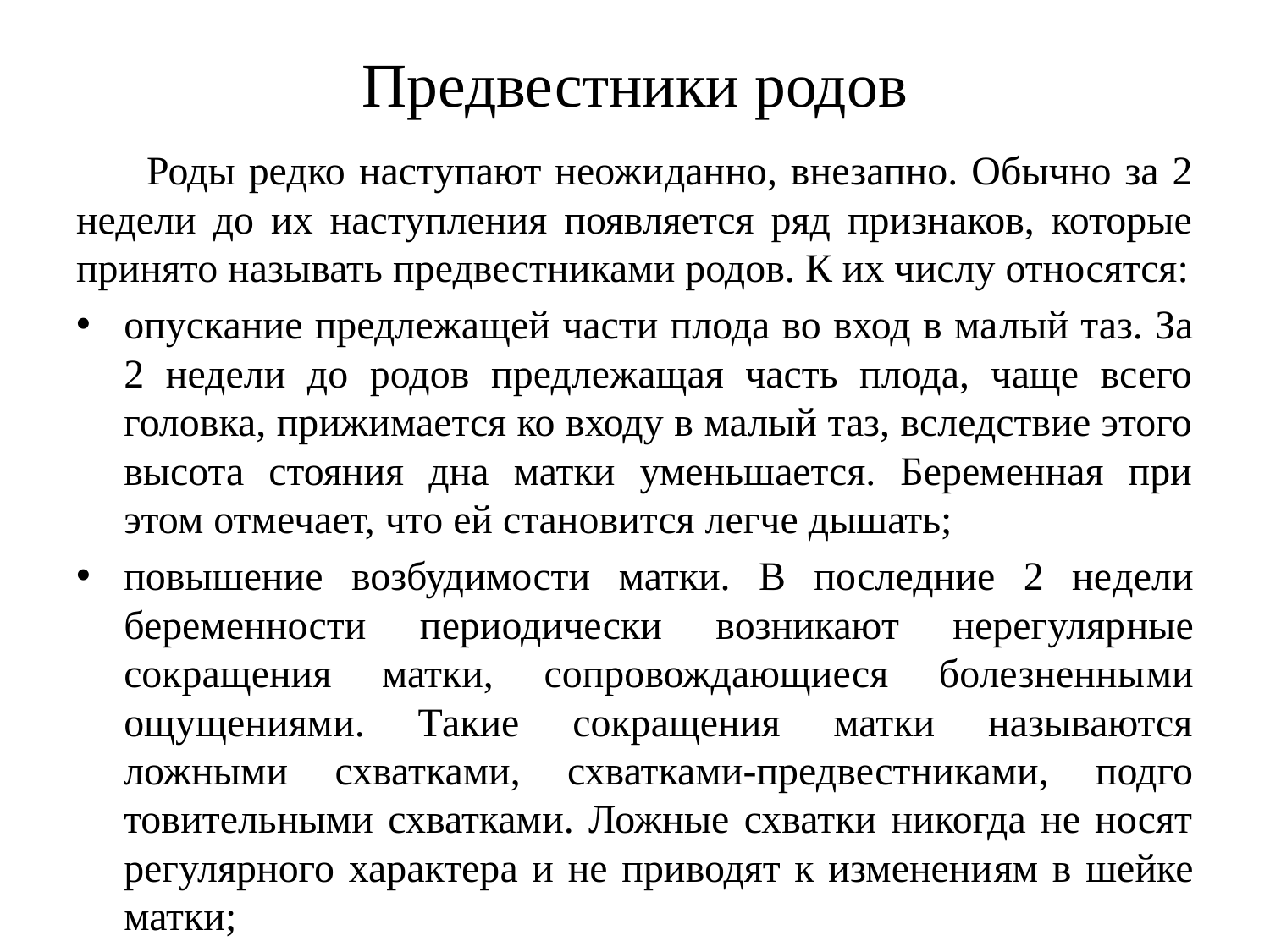

# Предвестники родов
     Роды редко наступают неожи­данно, внезапно. Обычно за 2 недели до их наступления появляется ряд признаков, которые принято называть предвестниками родов. К их числу относятся:
опускание предлежащей части плода во вход в ма­лый таз. За 2 недели до родов предлежащая часть плода, чаще всего головка, прижимается ко входу в малый таз, вследствие этого высота стояния дна матки уменьшается. Беременная при этом отмечает, что ей становится легче дышать;
повышение возбудимости матки. В последние 2 не­дели беременности периодически возникают нерегуляр­ные сокращения матки, сопровождающиеся болезненны­ми ощущениями. Такие сокращения матки называются ложными схватками, схватками-предвестниками, подго­товительными схватками. Ложные схватки никогда не носят регулярного характера и не приводят к изменени­ям в шейке матки;